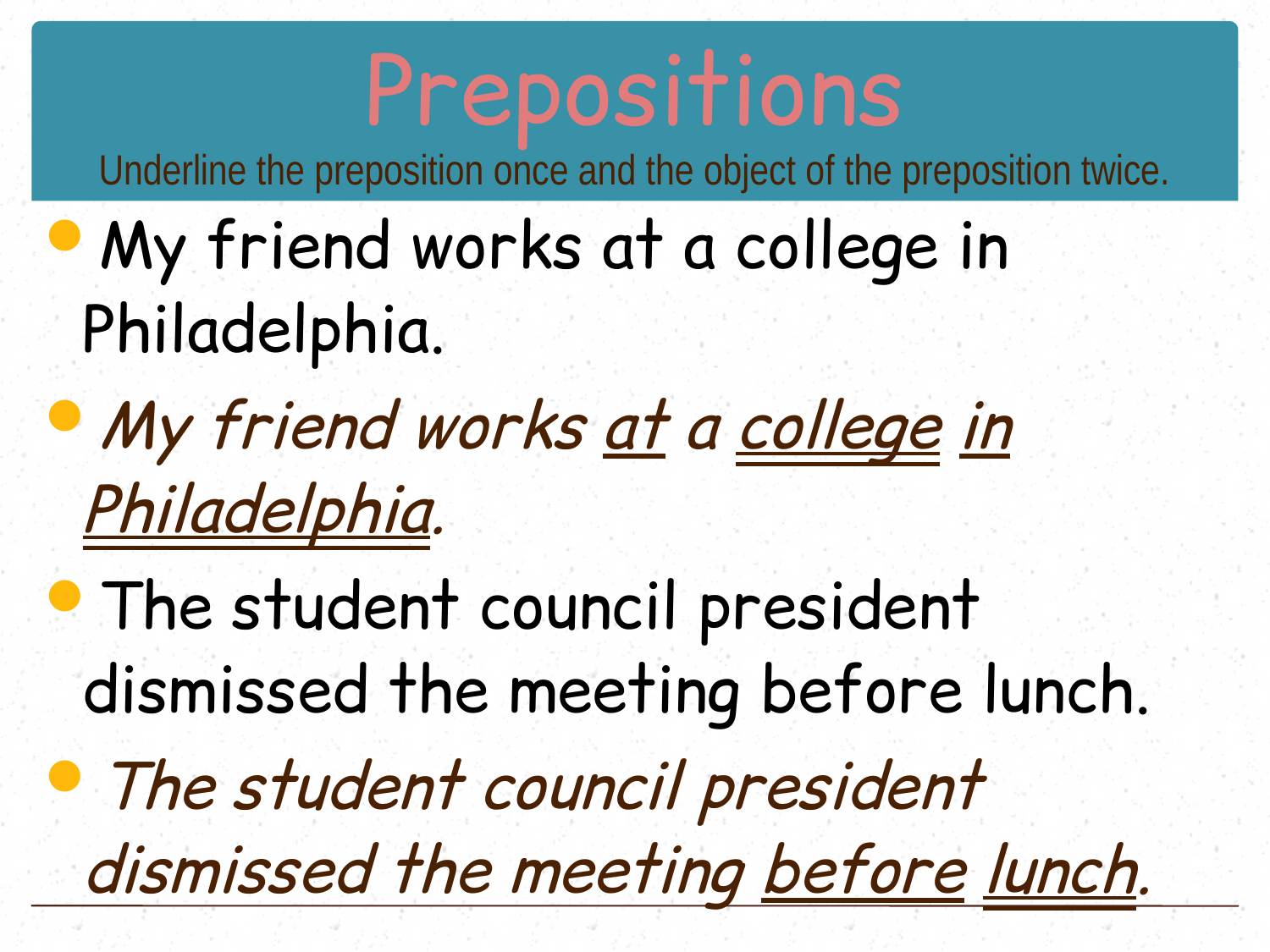

# Prepositions Underline the preposition once and the object of the preposition twice.
My friend works at a college in Philadelphia.
My friend works at a college in Philadelphia.
The student council president dismissed the meeting before lunch.
The student council president dismissed the meeting before lunch.